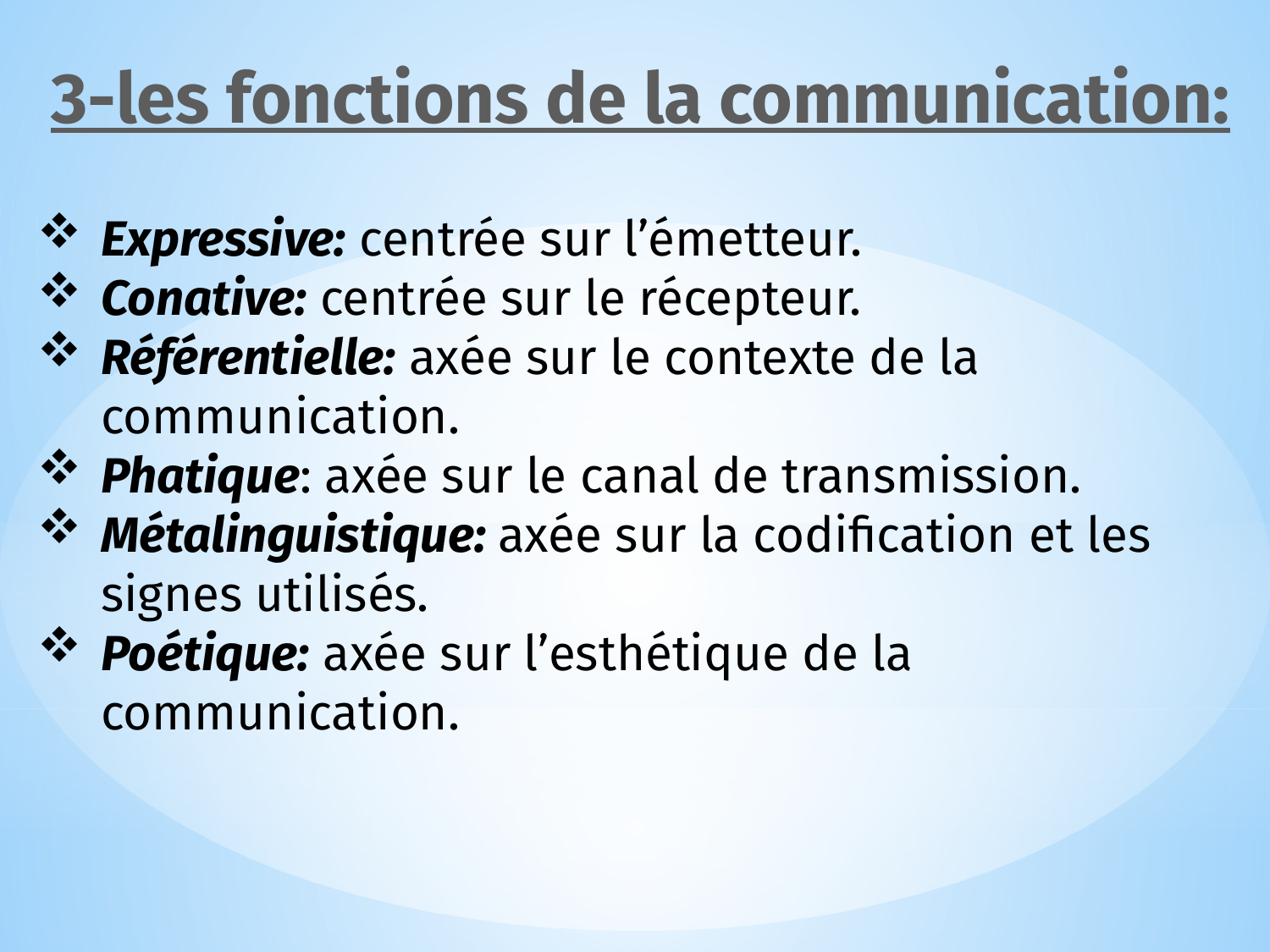

3-les fonctions de la communication:
Expressive: centrée sur l’émetteur.
Conative: centrée sur le récepteur.
Référentielle: axée sur le contexte de la communication.
Phatique: axée sur le canal de transmission.
Métalinguistique: axée sur la codification et les signes utilisés.
Poétique: axée sur l’esthétique de la communication.